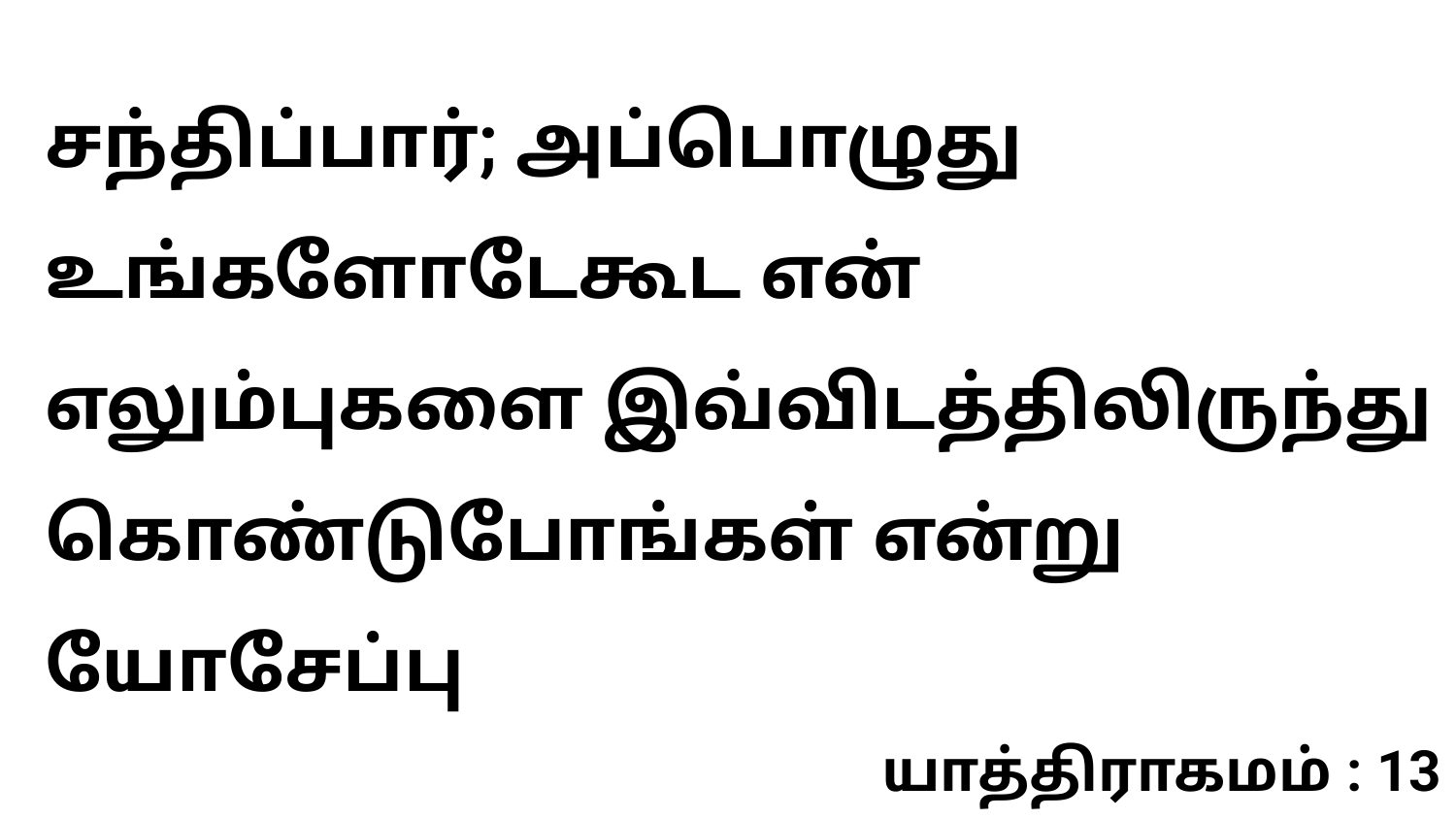

சந்திப்பார்; அப்பொழுது உங்களோடேகூட என் எலும்புகளை இவ்விடத்திலிருந்து கொண்டுபோங்கள் என்று யோசேப்பு
யாத்திராகமம் : 13